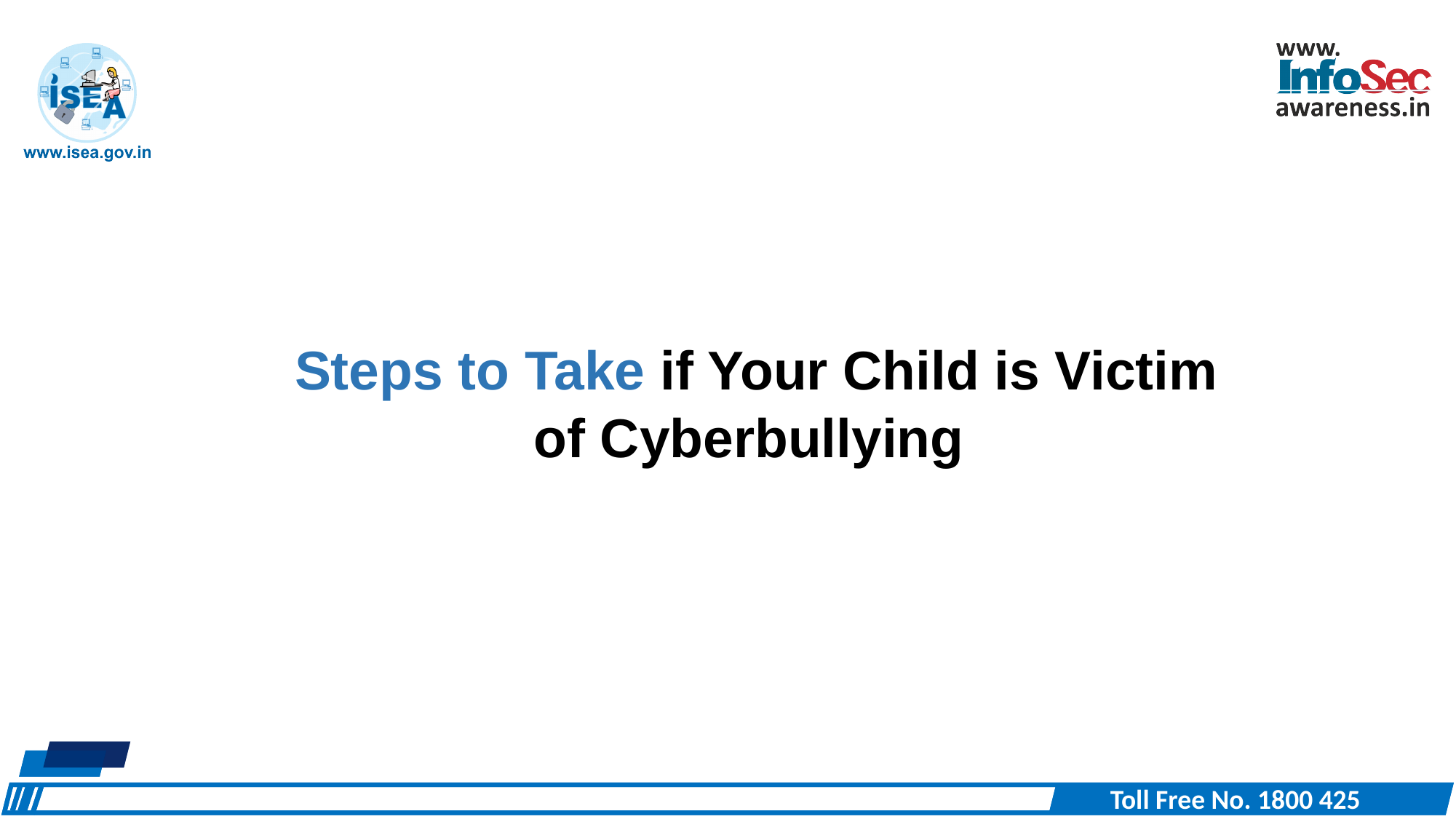

Steps to Take if Your Child is Victim of Cyberbullying